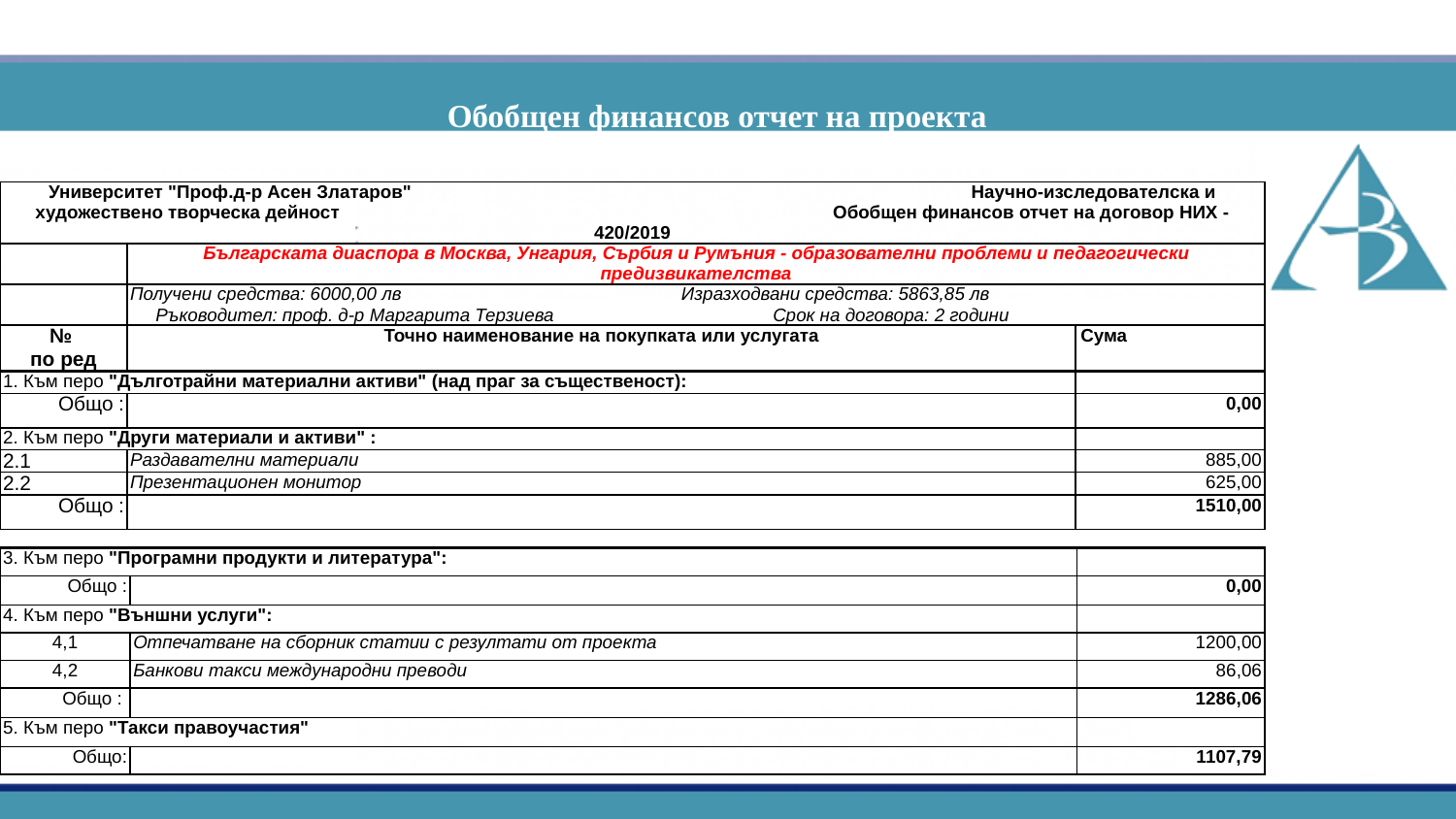

Обобщен финансов отчет на проекта

| Университет "Проф.д-р Асен Златаров" Научно-изследователска и художествено творческа дейност Обобщен финансов отчет на договор НИХ - 420/2019 |  |  |
| --- | --- | --- |
|  | Българската диаспора в Москва, Унгария, Сърбия и Румъния - образователни проблеми и педагогически предизвикателства |  |
|  | Получени средства: 6000,00 лв Изразходвани средства: 5863,85 лв Ръководител: проф. д-р Маргарита Терзиева Срок на договора: 2 години |  |
| № по ред | Точно наименование на покупката или услугата | Сума |
| 1. Към перо "Дълготрайни материални активи" (над праг за същественост): |  |  |
| Общо : |  | 0,00 |
| 2. Към перо "Други материали и активи" : |  |  |
| 2.1 | Раздавателни материали | 885,00 |
| 2.2 | Презентационен монитор | 625,00 |
| Общо : |  | 1510,00 |
| 3. Към перо "Програмни продукти и литература": |  |  |
| --- | --- | --- |
| Общо : |  | 0,00 |
| 4. Към перо "Външни услуги": |  |  |
| 4,1 | Отпечатване на сборник статии с резултати от проекта | 1200,00 |
| 4,2 | Банкови такси международни преводи | 86,06 |
| Общо : |  | 1286,06 |
| 5. Към перо "Такси правоучастия" |  |  |
| Общо: |  | 1107,79 |